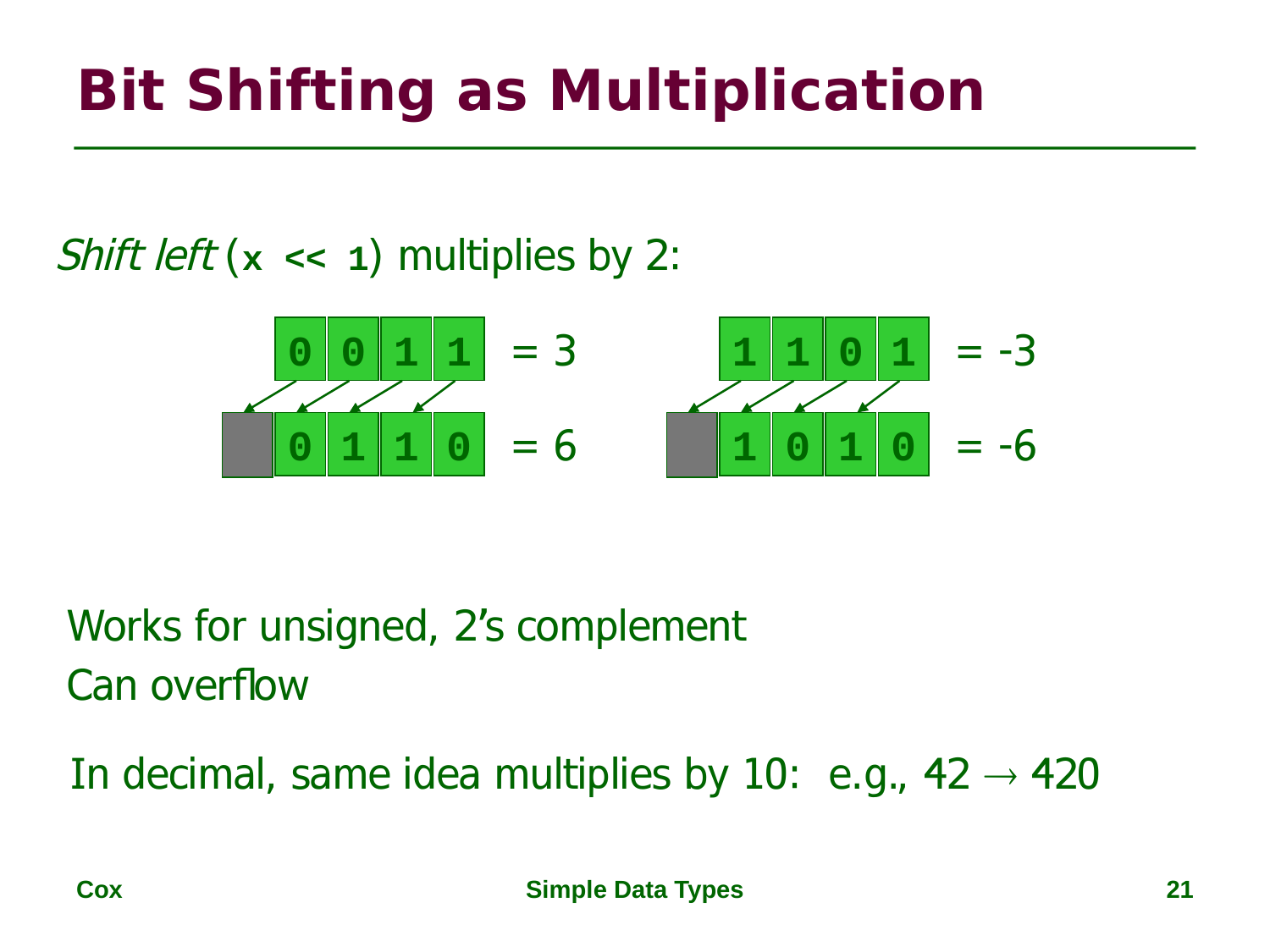

# Bit Shifting as Multiplication
Shift left (x << 1) multiplies by 2:
0
0
1
1
= 3
1
1
0
1
= -3

0
1
1
0
= 6

1
0
1
0
= -6
Works for unsigned, 2’s complement
Can overflow
In decimal, same idea multiplies by 10:  e.g., 42 → 420
Cox
Simple Data Types
21